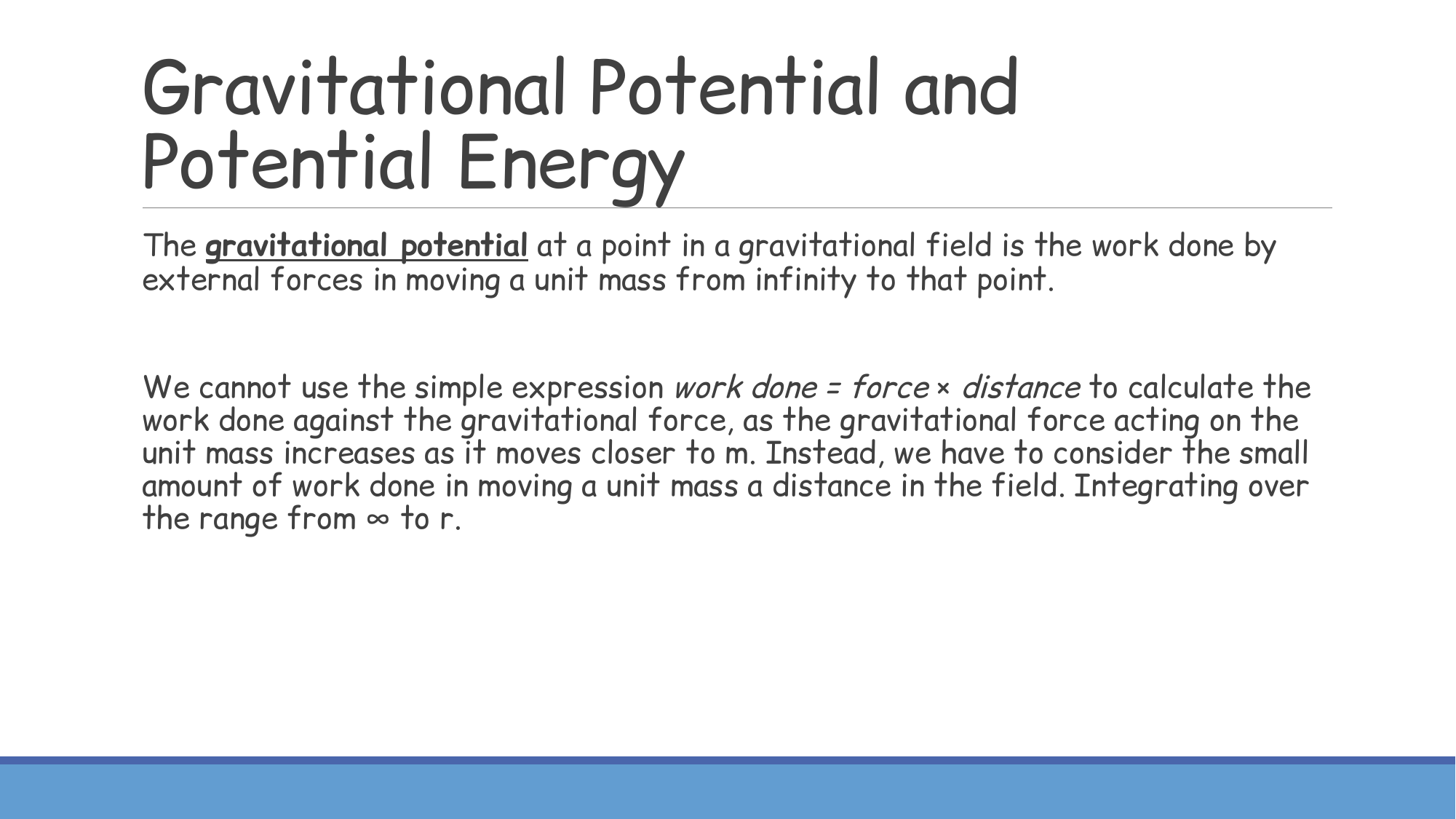

# Gravitational Potential and Potential Energy
The gravitational potential at a point in a gravitational field is the work done by external forces in moving a unit mass from infinity to that point.

We cannot use the simple expression work done = force × distance to calculate the work done against the gravitational force, as the gravitational force acting on the unit mass increases as it moves closer to m. Instead, we have to consider the small amount of work done in moving a unit mass a distance in the field. Integrating over the range from ∞ to r.